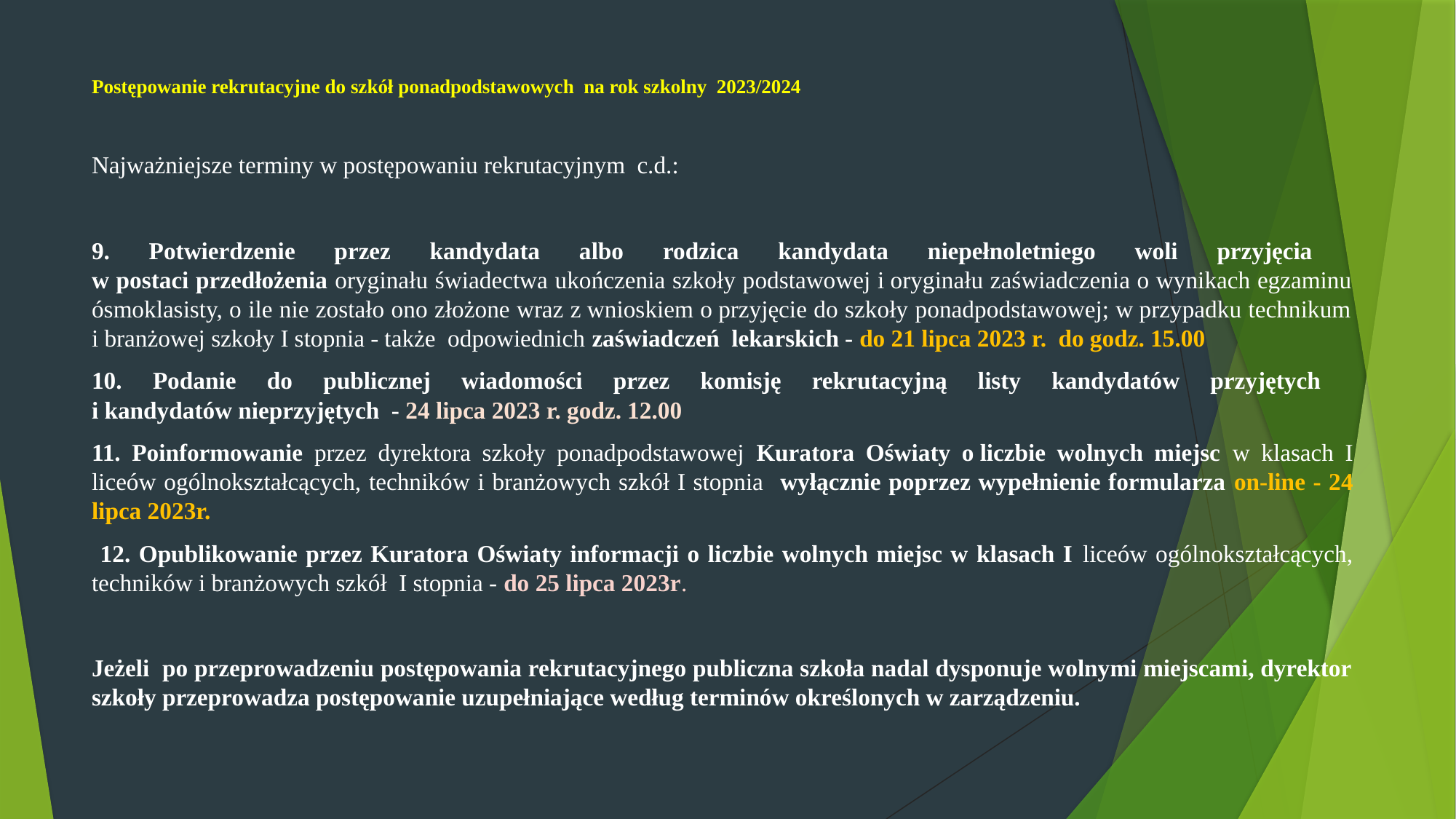

# Postępowanie rekrutacyjne do szkół ponadpodstawowych  na rok szkolny  2023/2024
Najważniejsze terminy w postępowaniu rekrutacyjnym  c.d.:

9. Potwierdzenie przez kandydata albo rodzica kandydata niepełnoletniego woli przyjęcia
w postaci przedłożenia orygi­nału świadectwa ukończenia szkoły podstawowej i oryginału zaświadczenia o wynikach egzaminu ósmoklasisty, o ile nie zostało ono złożone wraz z wnioskiem o przyjęcie do szkoły ponadpodstawowej; w przypadku technikum i branżowej szkoły I stopnia - także  odpowiednich zaświadczeń  lekarskich - do 21 lipca 2023 r.  do godz. 15.00
10. Podanie do publicznej wiadomości przez komisję rekrutacyjną listy kandydatów przyjętych
i kandydatów nieprzyjętych  - 24 lipca 2023 r. godz. 12.00
11. Poinformowanie przez dyrektora szkoły ponadpodstawowej Kuratora Oświaty o liczbie wolnych miejsc w klasach I liceów ogólnokształcących, techników i branżowych szkół I stopnia  wyłącznie poprzez wypełnienie formularza on-line - 24 lipca 2023r.
 12. Opublikowanie przez Kuratora Oświaty informacji o liczbie wolnych miejsc w klasach I liceów ogólnokształcących, techników i branżowych szkół  I stopnia - do 25 lipca 2023r.

Jeżeli  po przeprowadzeniu postępowania rekrutacyjnego publiczna szkoła nadal dysponuje wolnymi miejscami, dyrektor szkoły przeprowadza postępowanie uzupełniające według terminów określonych w zarządzeniu.